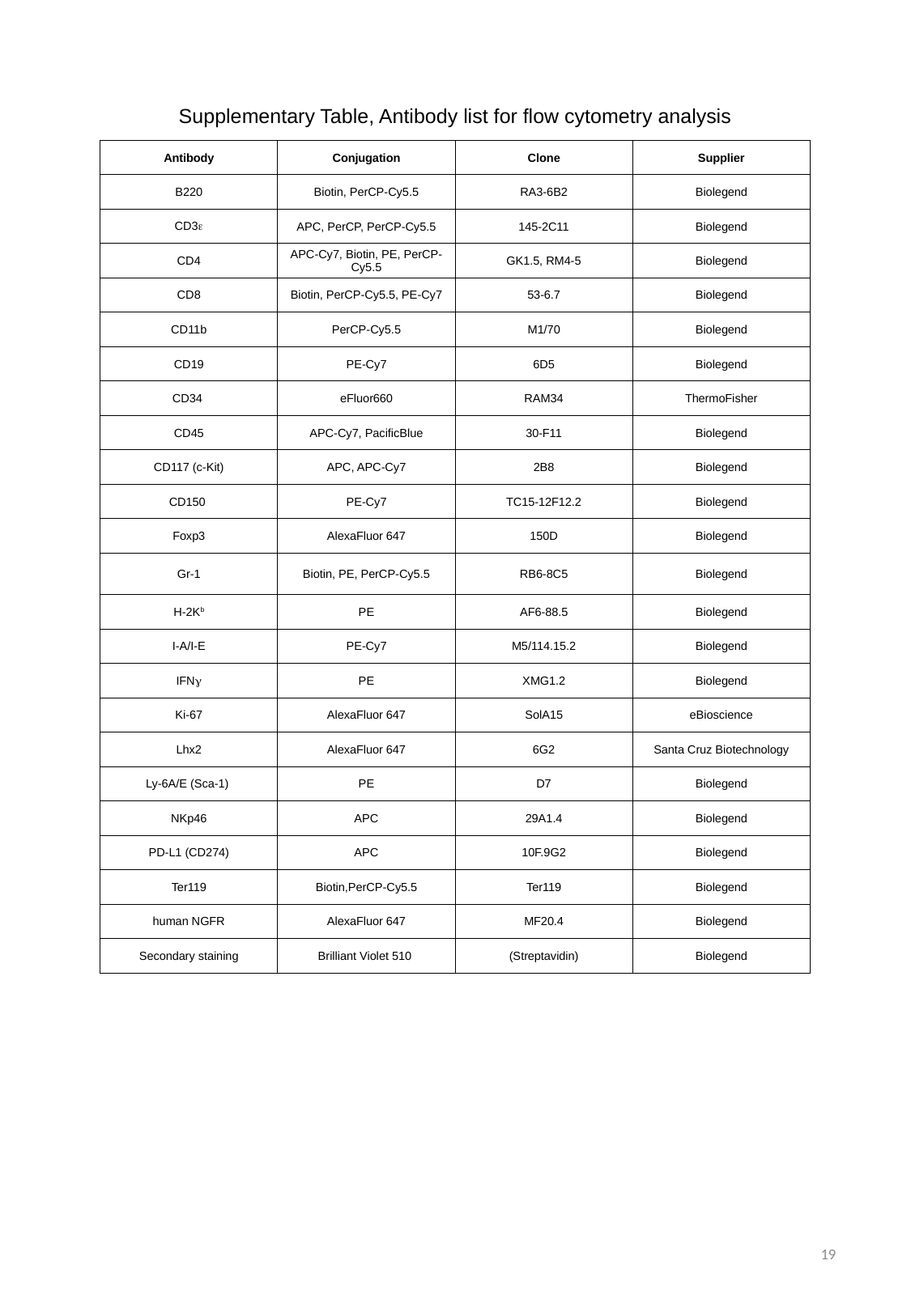

Supplementary Table, Antibody list for flow cytometry analysis
| Antibody | Conjugation | Clone | Supplier |
| --- | --- | --- | --- |
| B220 | Biotin, PerCP-Cy5.5 | RA3-6B2 | Biolegend |
| CD3ε | APC, PerCP, PerCP-Cy5.5 | 145-2C11 | Biolegend |
| CD4 | APC-Cy7, Biotin, PE, PerCP-Cy5.5 | GK1.5, RM4-5 | Biolegend |
| CD8 | Biotin, PerCP-Cy5.5, PE-Cy7 | 53-6.7 | Biolegend |
| CD11b | PerCP-Cy5.5 | M1/70 | Biolegend |
| CD19 | PE-Cy7 | 6D5 | Biolegend |
| CD34 | eFluor660 | RAM34 | ThermoFisher |
| CD45 | APC-Cy7, PacificBlue | 30-F11 | Biolegend |
| CD117 (c-Kit) | APC, APC-Cy7 | 2B8 | Biolegend |
| CD150 | PE-Cy7 | TC15-12F12.2 | Biolegend |
| Foxp3 | AlexaFluor 647 | 150D | Biolegend |
| Gr-1 | Biotin, PE, PerCP-Cy5.5 | RB6-8C5 | Biolegend |
| H-2Kb | PE | AF6-88.5 | Biolegend |
| I-A/I-E | PE-Cy7 | M5/114.15.2 | Biolegend |
| IFNγ | PE | XMG1.2 | Biolegend |
| Ki-67 | AlexaFluor 647 | SolA15 | eBioscience |
| Lhx2 | AlexaFluor 647 | 6G2 | Santa Cruz Biotechnology |
| Ly-6A/E (Sca-1) | PE | D7 | Biolegend |
| NKp46 | APC | 29A1.4 | Biolegend |
| PD-L1 (CD274) | APC | 10F.9G2 | Biolegend |
| Ter119 | Biotin,PerCP-Cy5.5 | Ter119 | Biolegend |
| human NGFR | AlexaFluor 647 | MF20.4 | Biolegend |
| Secondary staining | Brilliant Violet 510 | (Streptavidin) | Biolegend |
19